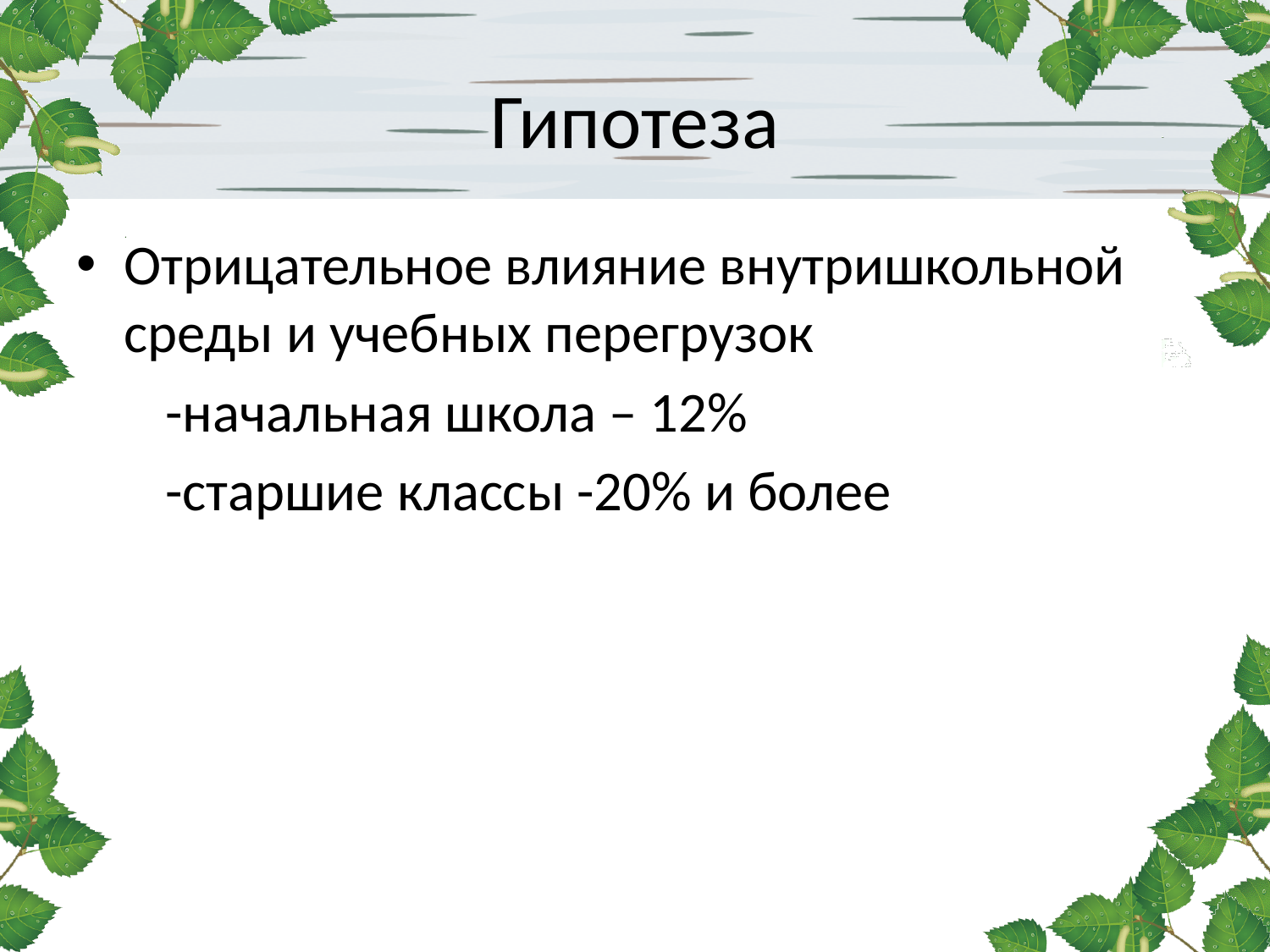

# Гипотеза
Отрицательное влияние внутришкольной среды и учебных перегрузок
       -начальная школа – 12%
       -старшие классы -20% и более